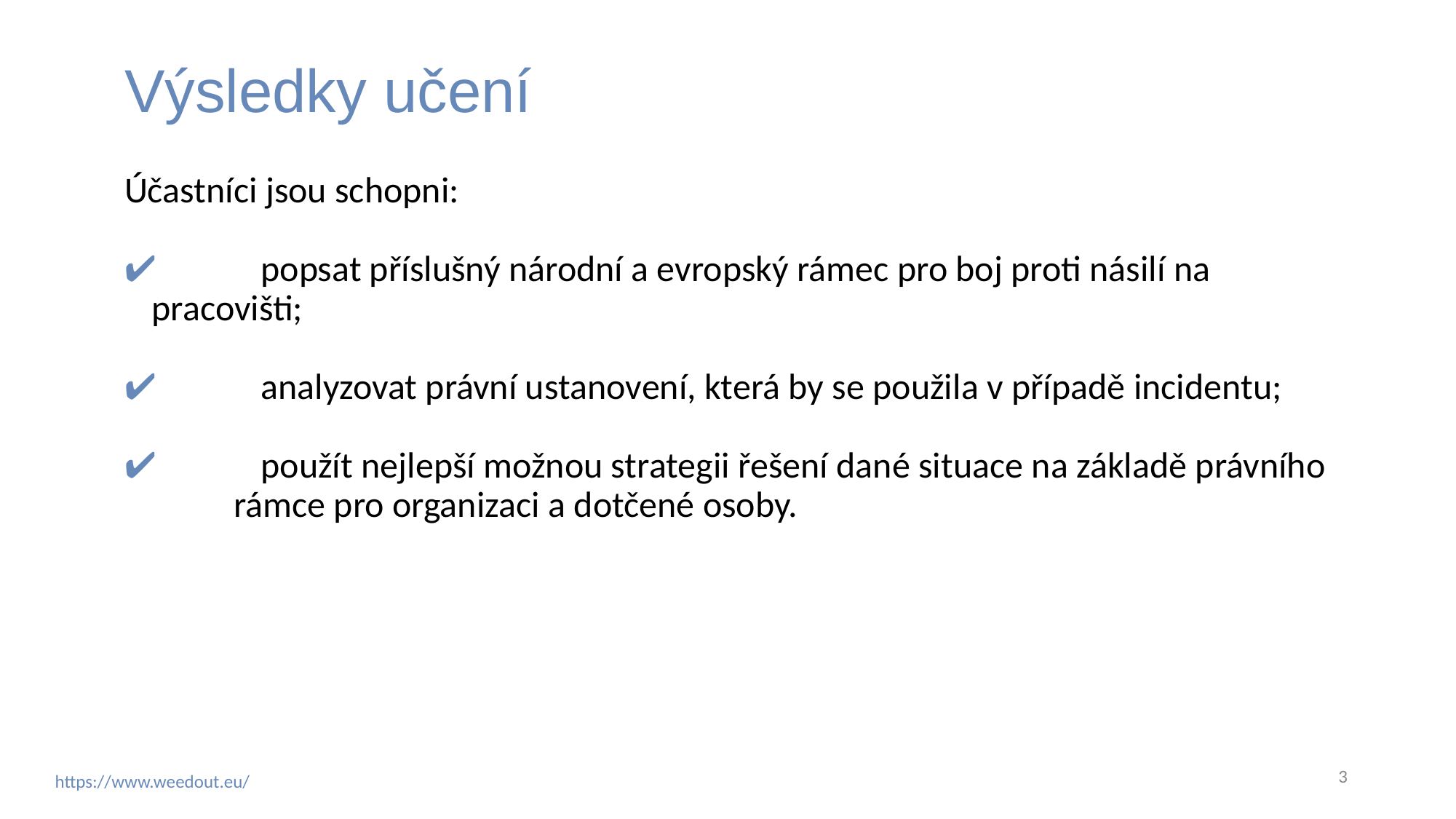

Výsledky učení

Účastníci jsou schopni:

	popsat příslušný národní a evropský rámec pro boj proti násilí na pracovišti;

	analyzovat právní ustanovení, která by se použila v případě incidentu;

	použít nejlepší možnou strategii řešení dané situace na základě právního
	rámce pro organizaci a dotčené osoby.

3
https://www.weedout.eu/